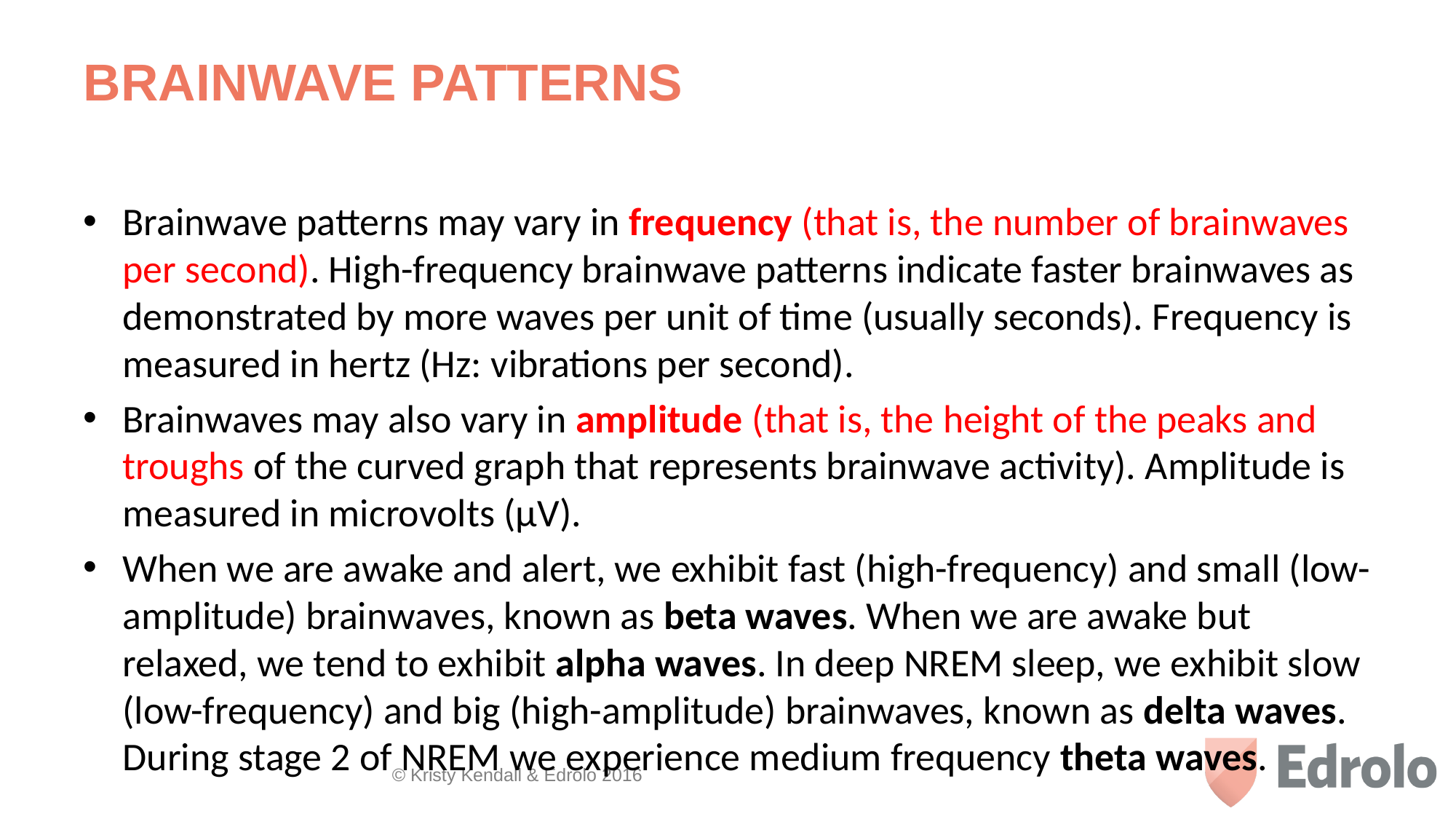

# BRAINWAVE PATTERNS
Brainwave patterns may vary in frequency (that is, the number of brainwaves per second). High-frequency brainwave patterns indicate faster brainwaves as demonstrated by more waves per unit of time (usually seconds). Frequency is measured in hertz (Hz: vibrations per second).
Brainwaves may also vary in amplitude (that is, the height of the peaks and troughs of the curved graph that represents brainwave activity). Amplitude is measured in microvolts (μV).
When we are awake and alert, we exhibit fast (high-frequency) and small (low- amplitude) brainwaves, known as beta waves. When we are awake but relaxed, we tend to exhibit alpha waves. In deep NREM sleep, we exhibit slow (low-frequency) and big (high-amplitude) brainwaves, known as delta waves. During stage 2 of NREM we experience medium frequency theta waves.